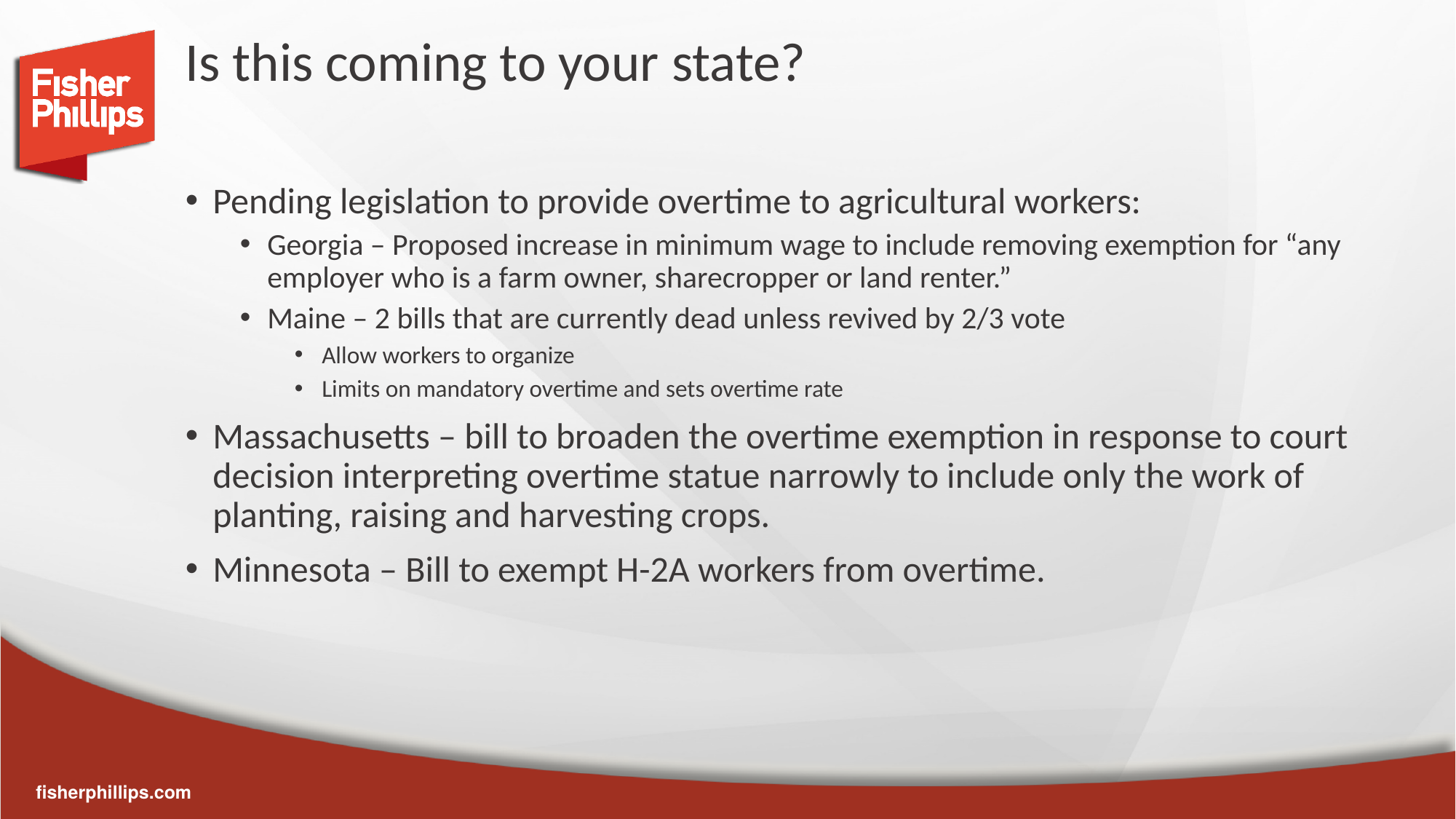

# Is this coming to your state?
Pending legislation to provide overtime to agricultural workers:
Georgia – Proposed increase in minimum wage to include removing exemption for “any employer who is a farm owner, sharecropper or land renter.”
Maine – 2 bills that are currently dead unless revived by 2/3 vote
Allow workers to organize
Limits on mandatory overtime and sets overtime rate
Massachusetts – bill to broaden the overtime exemption in response to court decision interpreting overtime statue narrowly to include only the work of planting, raising and harvesting crops.
Minnesota – Bill to exempt H-2A workers from overtime.